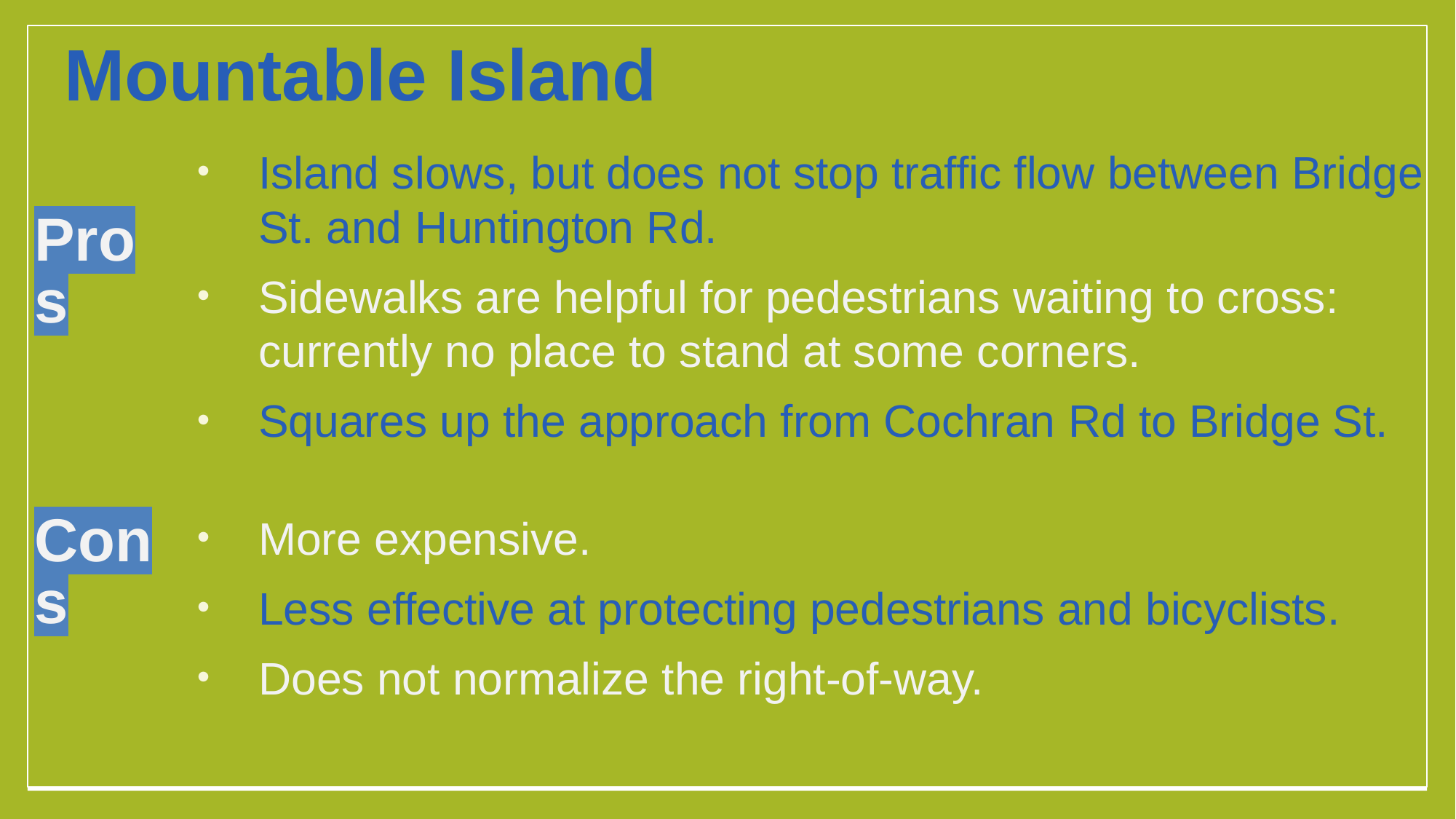

# Mountable Island
Island slows, but does not stop traffic flow between Bridge St. and Huntington Rd.
Sidewalks are helpful for pedestrians waiting to cross: currently no place to stand at some corners.
Squares up the approach from Cochran Rd to Bridge St.

More expensive.
Less effective at protecting pedestrians and bicyclists.
Does not normalize the right-of-way.
Pros
Cons